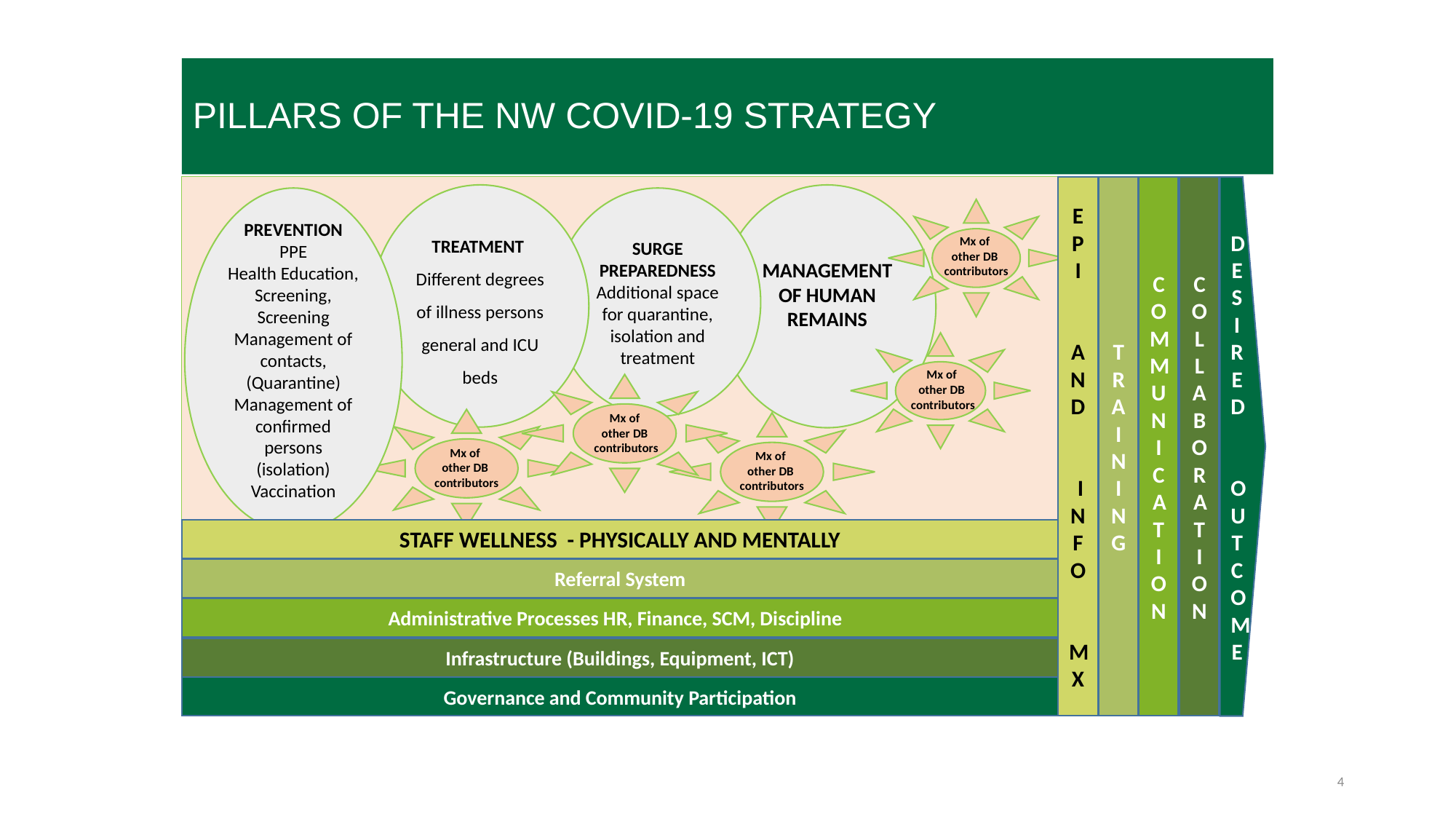

# PILLARS OF THE NW COVID-19 STRATEGY
E
P
I

AND

 I
N
F
O

 MX

DES
IRED

 OUTCOME
TRA
I
N
I
NG
COMMUN
I
CAT
I
ON
COL
LABORAT
I
ON
TREATMENT
Different degrees of illness persons general and ICU beds
MANAGEMENT OF HUMAN REMAINS

PREVENTION
PPE
Health Education, Screening, Screening
Management of contacts, (Quarantine)
Management of confirmed persons (isolation)
Vaccination

SURGE PREPAREDNESS
Additional space for quarantine, isolation and treatment

Mx of
other DB
contributors

Mx of
other DB
contributors

Mx of
other DB
contributors

Mx of
other DB
contributors
Mx of
other DB
contributors
STAFF WELLNESS  - PHYSICALLY AND MENTALLY
Referral System

Administrative Processes HR, Finance, SCM, Discipline

Infrastructure (Buildings, Equipment, ICT)

Governance and Community Participation

4